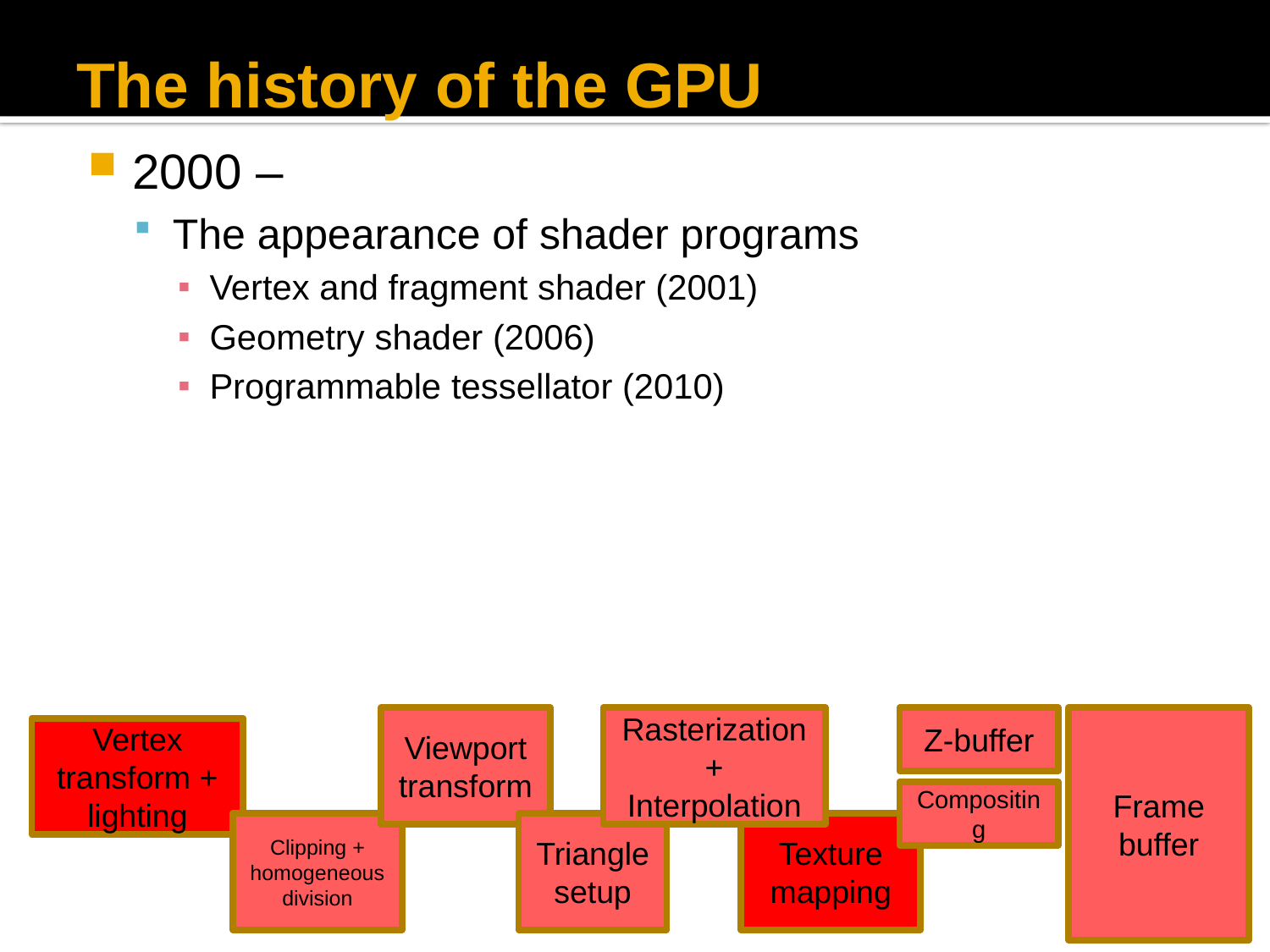

# The history of the GPU
2000 –
The appearance of shader programs
Vertex and fragment shader (2001)
Geometry shader (2006)
Programmable tessellator (2010)

Viewport transform
Rasterization +
Interpolation
Z-buffer
Frame buffer
Vertex transform +
lighting
Compositing
Clipping + homogeneous division
Triangle setup
Texture mapping